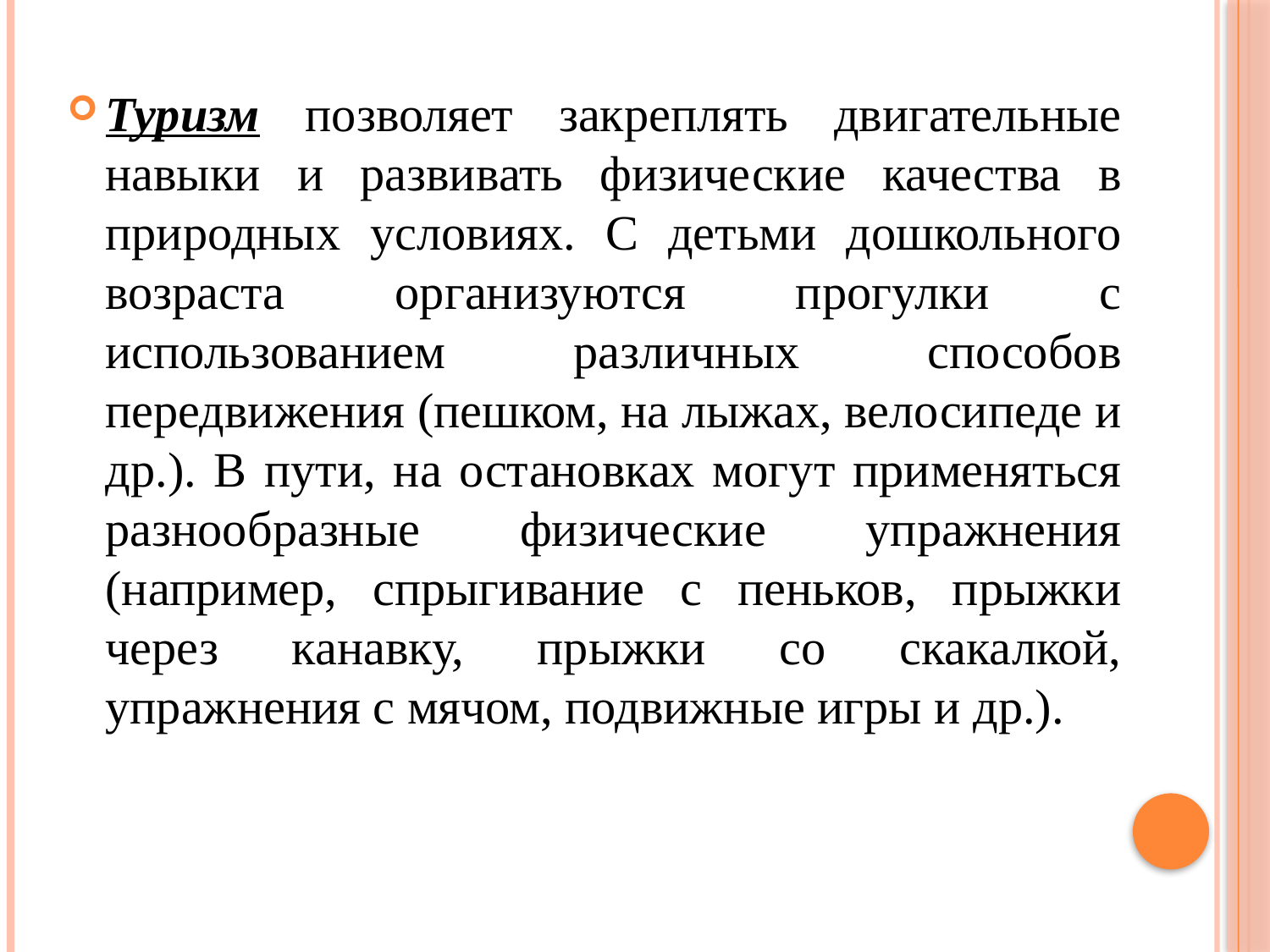

Туризм позволяет закреплять двигательные навыки и развивать физические качества в природных условиях. С детьми дошкольного возраста организуются прогулки с использованием различных способов передвижения (пешком, на лыжах, велосипеде и др.). В пути, на остановках могут применяться разнообразные физические упражнения (например, спрыгивание с пеньков, прыжки через канавку, прыжки со скакалкой, упражнения с мячом, подвижные игры и др.).